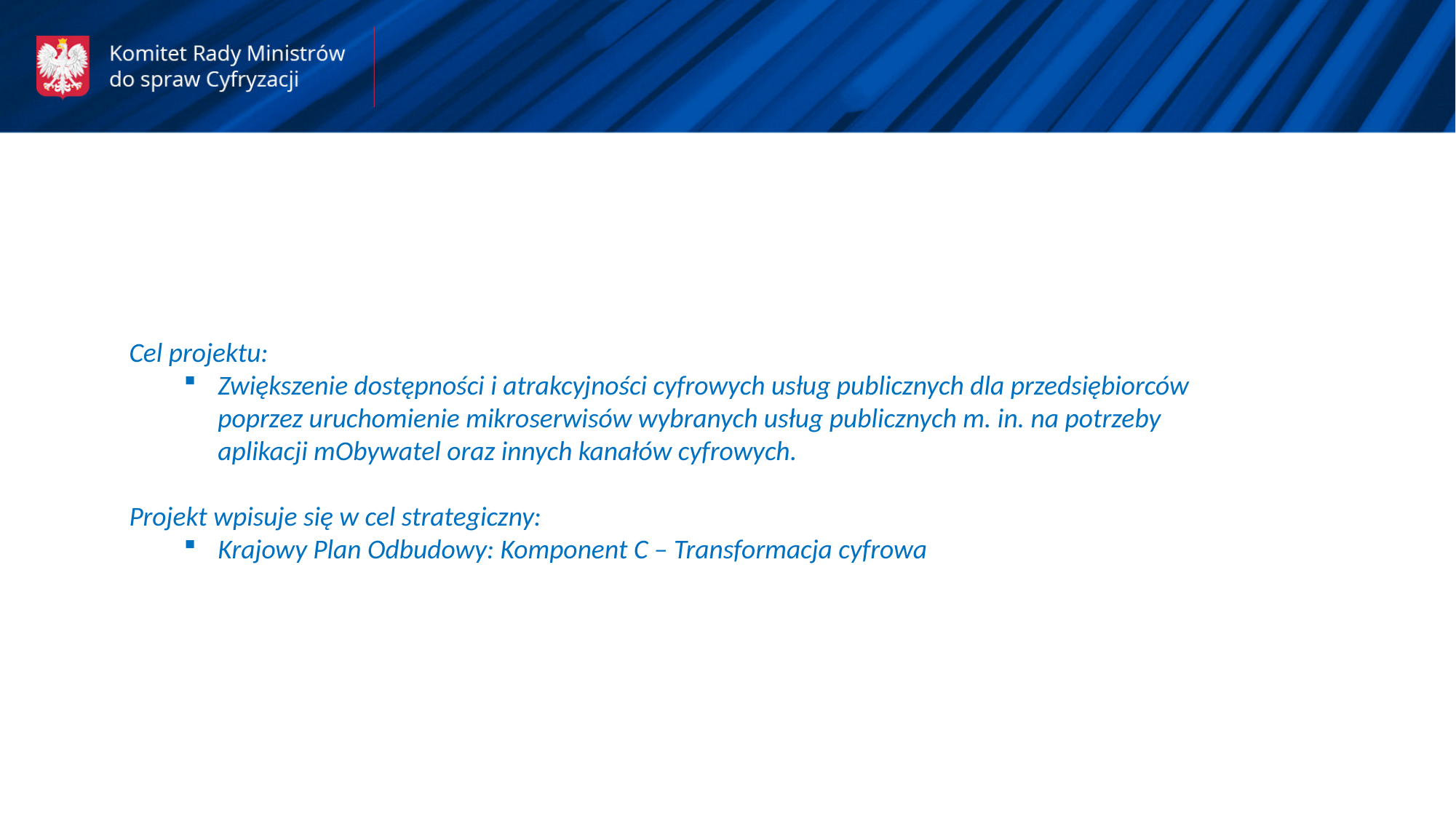

Cel projektu:
Zwiększenie dostępności i atrakcyjności cyfrowych usług publicznych dla przedsiębiorców poprzez uruchomienie mikroserwisów wybranych usług publicznych m. in. na potrzeby aplikacji mObywatel oraz innych kanałów cyfrowych.

Projekt wpisuje się w cel strategiczny:
Krajowy Plan Odbudowy: Komponent C – Transformacja cyfrowa